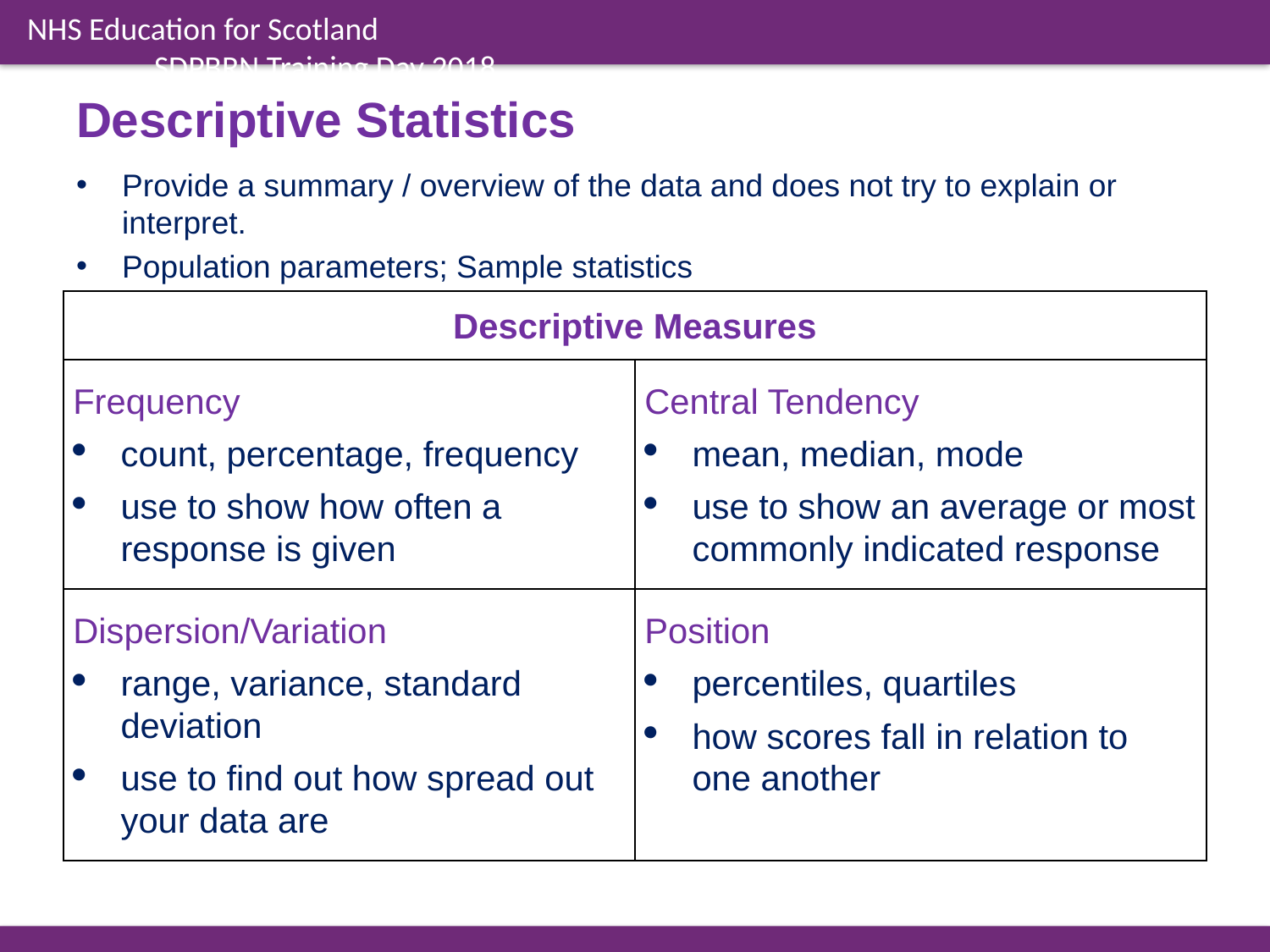

Descriptive Statistics
Provide a summary / overview of the data and does not try to explain or interpret.
Population parameters; Sample statistics

| Descriptive Measures |  |
| --- | --- |
| Frequency count, percentage, frequency use to show how often a response is given | Central Tendency mean, median, mode use to show an average or most commonly indicated response |
| Dispersion/Variation range, variance, standard deviation use to find out how spread out your data are | Position percentiles, quartiles how scores fall in relation to one another |